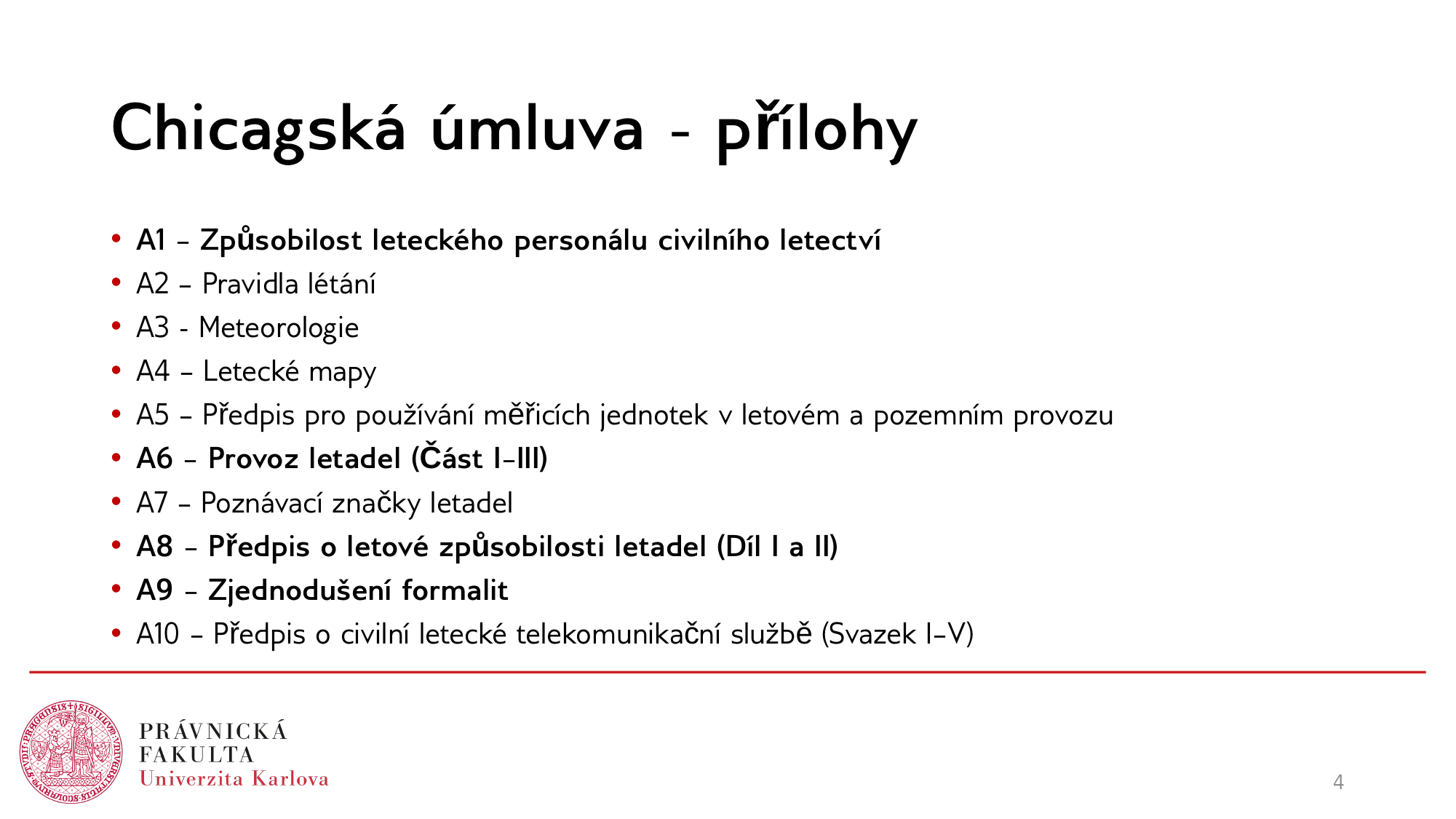

# Chicagská úmluva - přílohy
A1 – Způsobilost leteckého personálu civilního letectví
A2 – Pravidla létání
A3 - Meteorologie
A4 – Letecké mapy
A5 – Předpis pro používání měřicích jednotek v letovém a pozemním provozu
A6 – Provoz letadel (Část I–III)
A7 – Poznávací značky letadel
A8 – Předpis o letové způsobilosti letadel (Díl I a II)
A9 – Zjednodušení formalit
A10 – Předpis o civilní letecké telekomunikační službě (Svazek I–V)

4